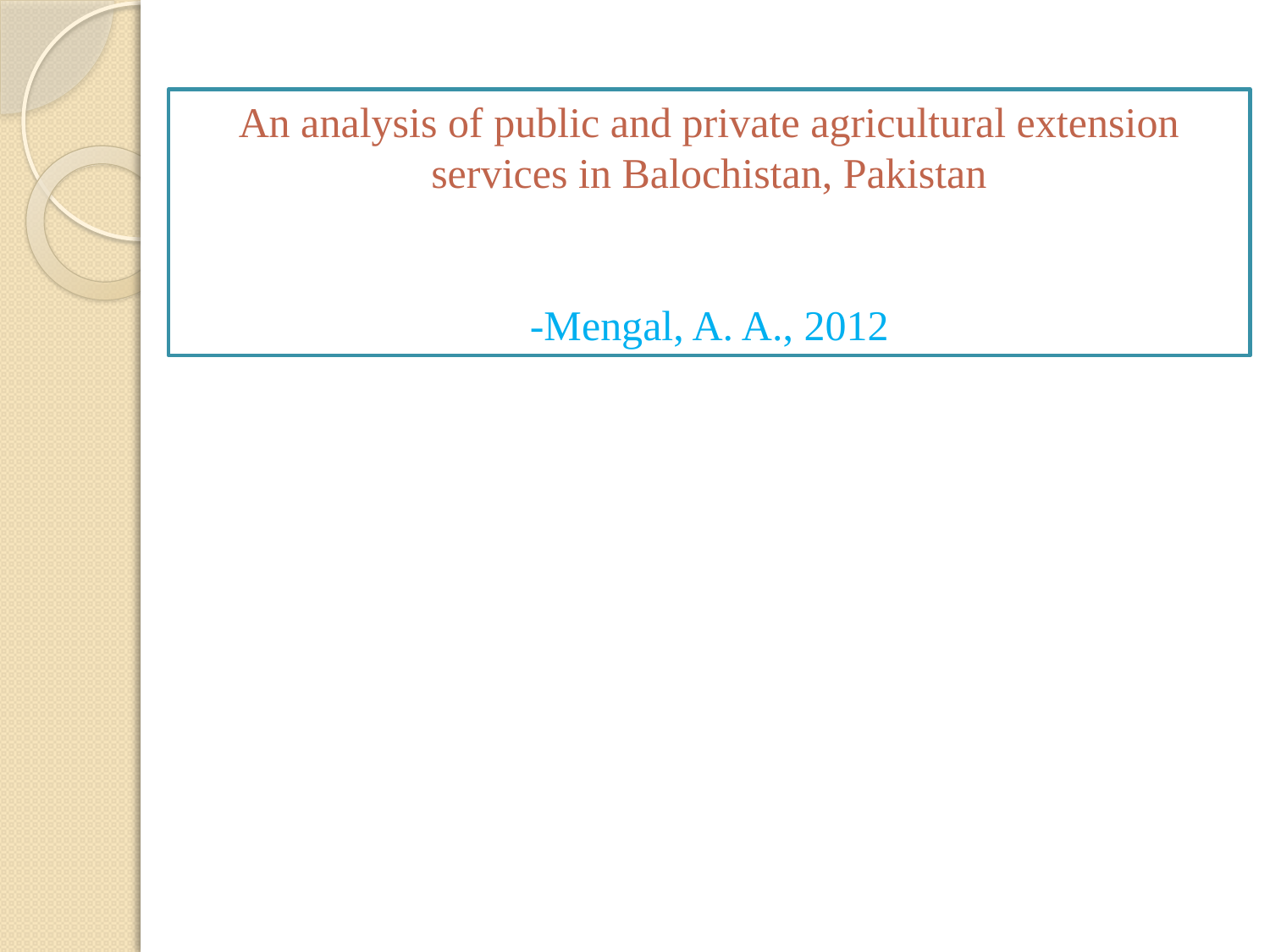

An analysis of public and private agricultural extension
services in Balochistan, Pakistan

-Mengal, A. A., 2012